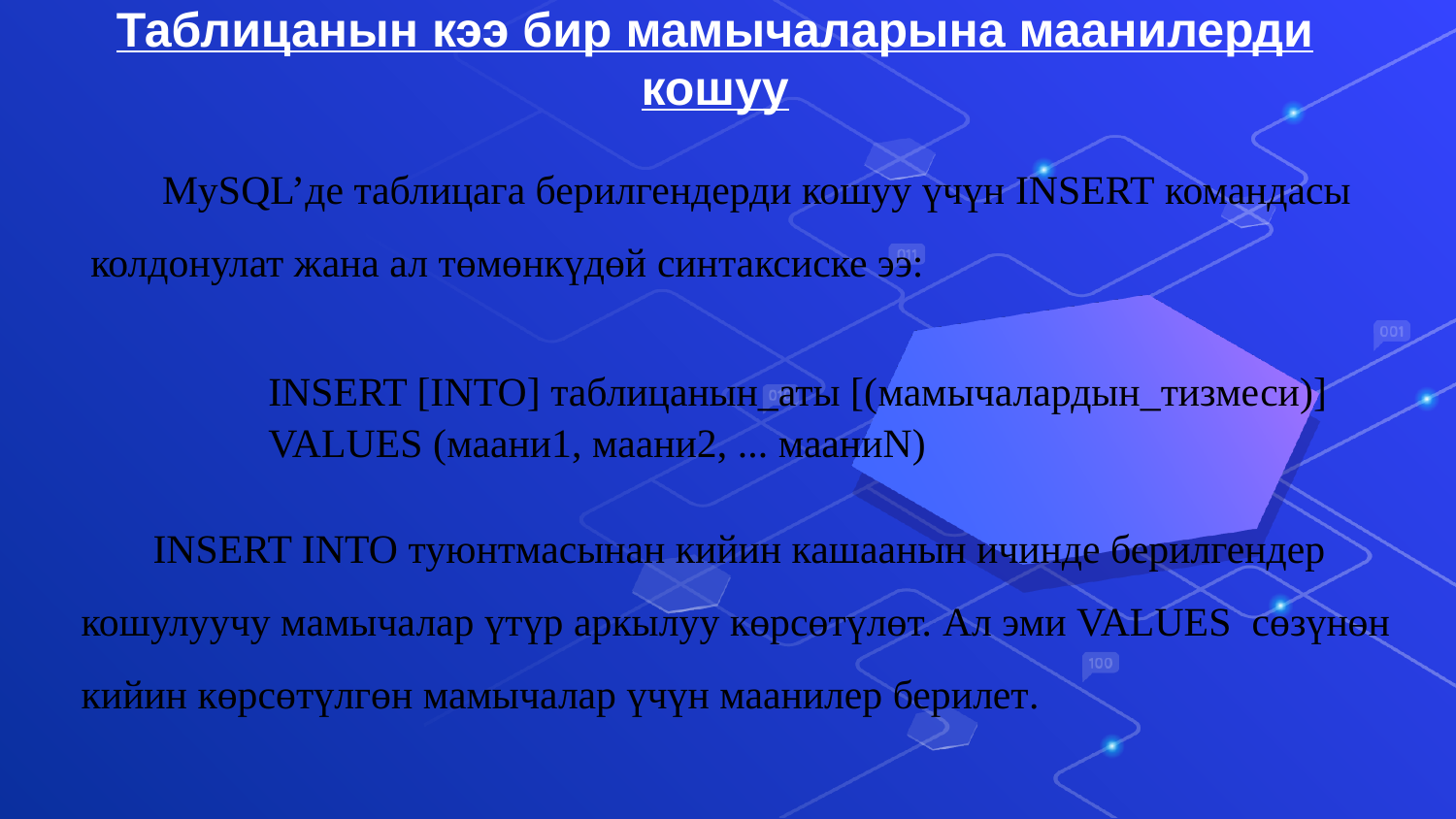

# Таблицанын кээ бир мамычаларына маанилерди кошуу
MySQL’де таблицага берилгендерди кошуу үчүн INSERT командасы колдонулат жана ал төмөнкүдөй синтаксиске ээ:
INSERT [INTO] таблицанын_аты [(мамычалардын_тизмеси)] VALUES (маани1, маани2, ... мааниN)
INSERT INTO туюнтмасынан кийин кашаанын ичинде берилгендер кошулуучу мамычалар үтүр аркылуу көрсөтүлөт. Ал эми VALUES  сөзүнөн кийин көрсөтүлгөн мамычалар үчүн маанилер берилет.